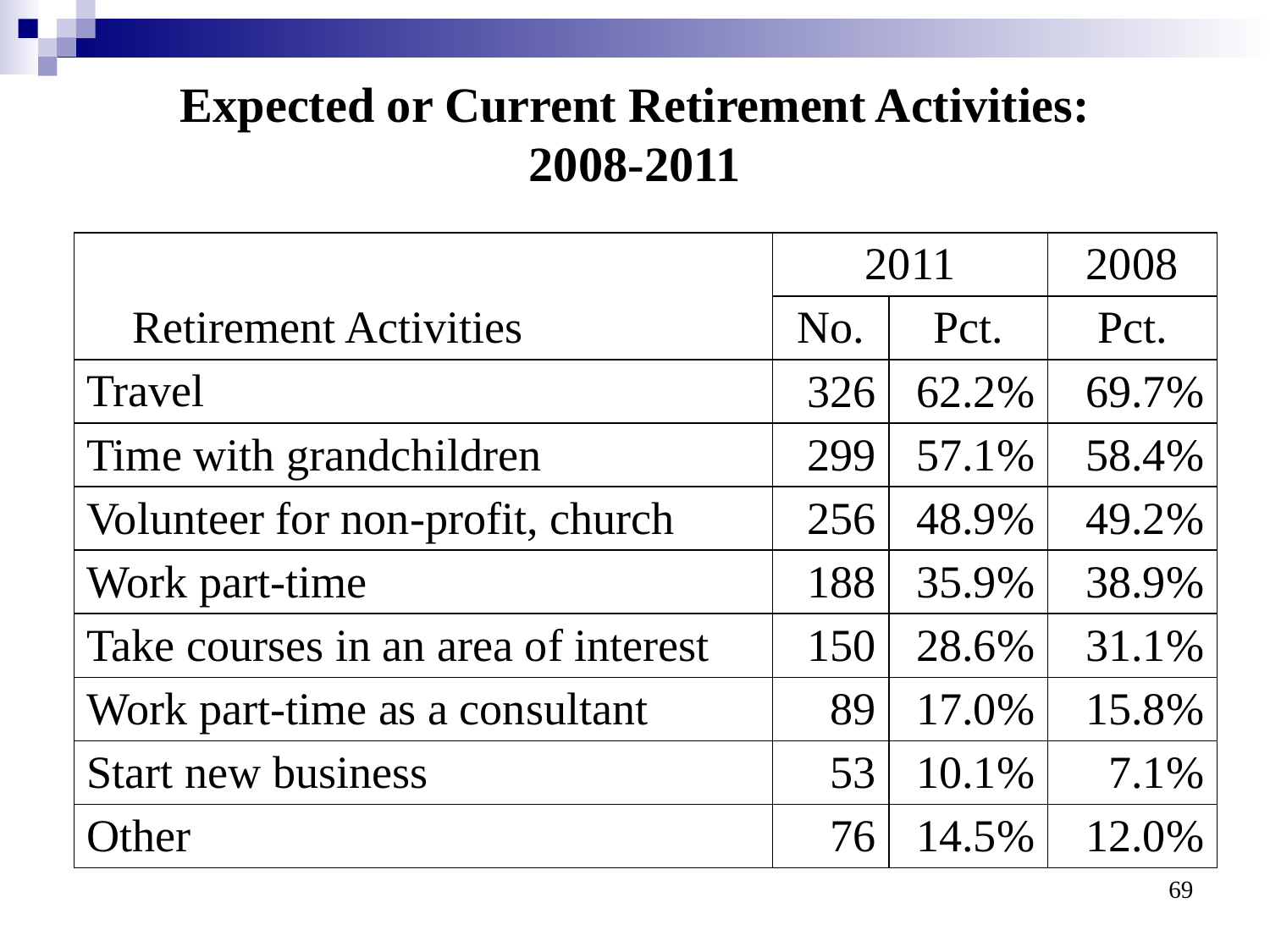

# Expected or Current Retirement Activities: 2008-2011
| Retirement Activities | 2011 |  | 2008 |
| --- | --- | --- | --- |
|  | No. | Pct. | Pct. |
| Travel | 326 | 62.2% | 69.7% |
| Time with grandchildren | 299 | 57.1% | 58.4% |
| Volunteer for non-profit, church | 256 | 48.9% | 49.2% |
| Work part-time | 188 | 35.9% | 38.9% |
| Take courses in an area of interest | 150 | 28.6% | 31.1% |
| Work part-time as a consultant | 89 | 17.0% | 15.8% |
| Start new business | 53 | 10.1% | 7.1% |
| Other | 76 | 14.5% | 12.0% |
69